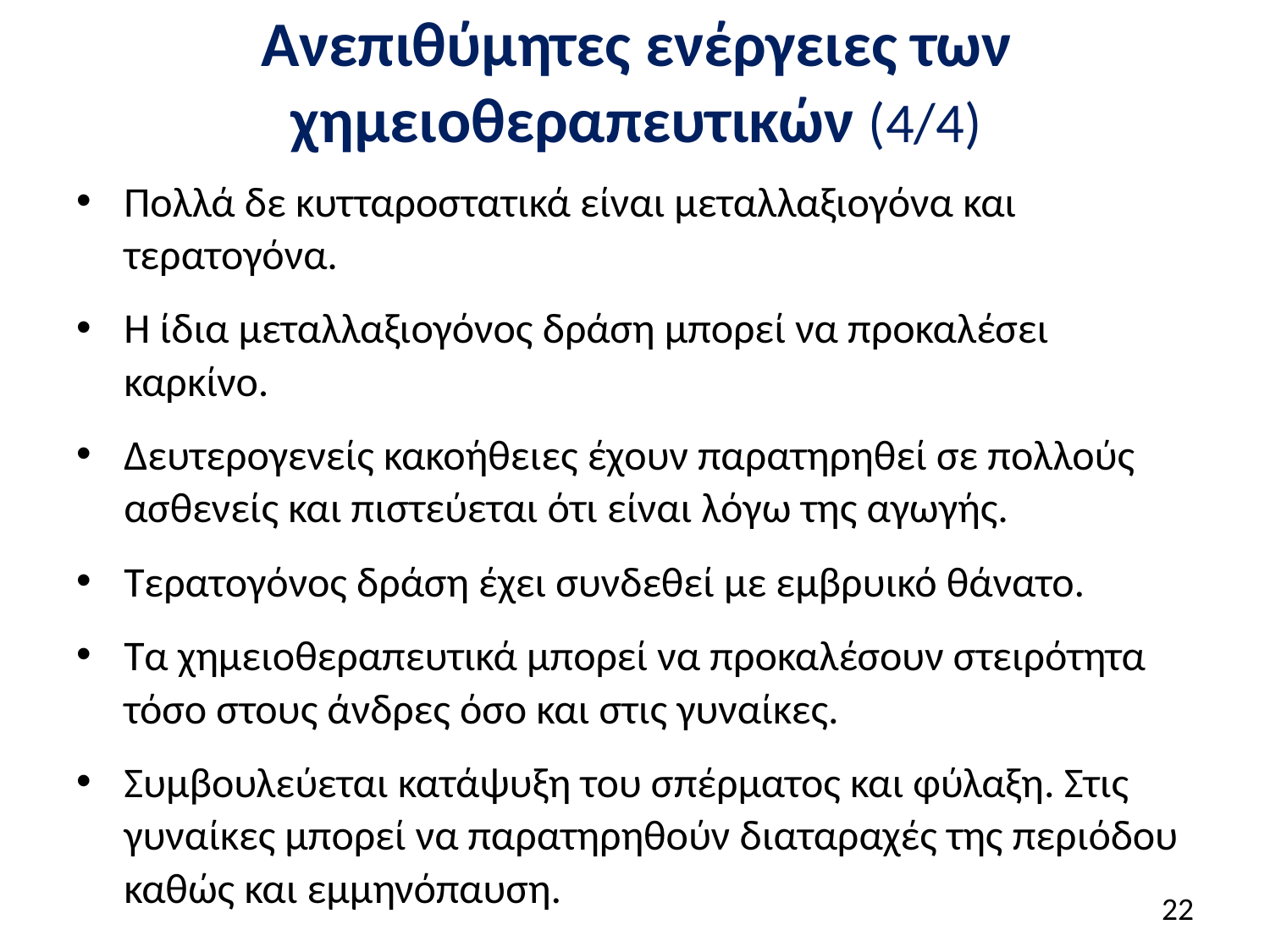

# Ανεπιθύμητες ενέργειες των χημειοθεραπευτικών (4/4)
Πολλά δε κυτταροστατικά είναι μεταλλαξιογόνα και τερατογόνα.
Η ίδια μεταλλαξιογόνος δράση μπορεί να προκαλέσει καρκίνο.
Δευτερογενείς κακοήθειες έχουν παρατηρηθεί σε πολλούς ασθενείς και πιστεύεται ότι είναι λόγω της αγωγής.
Τερατογόνος δράση έχει συνδεθεί με εμβρυικό θάνατο.
Τα χημειοθεραπευτικά μπορεί να προκαλέσουν στειρότητα τόσο στους άνδρες όσο και στις γυναίκες.
Συμβουλεύεται κατάψυξη του σπέρματος και φύλαξη. Στις γυναίκες μπορεί να παρατηρηθούν διαταραχές της περιόδου καθώς και εμμηνόπαυση.

22